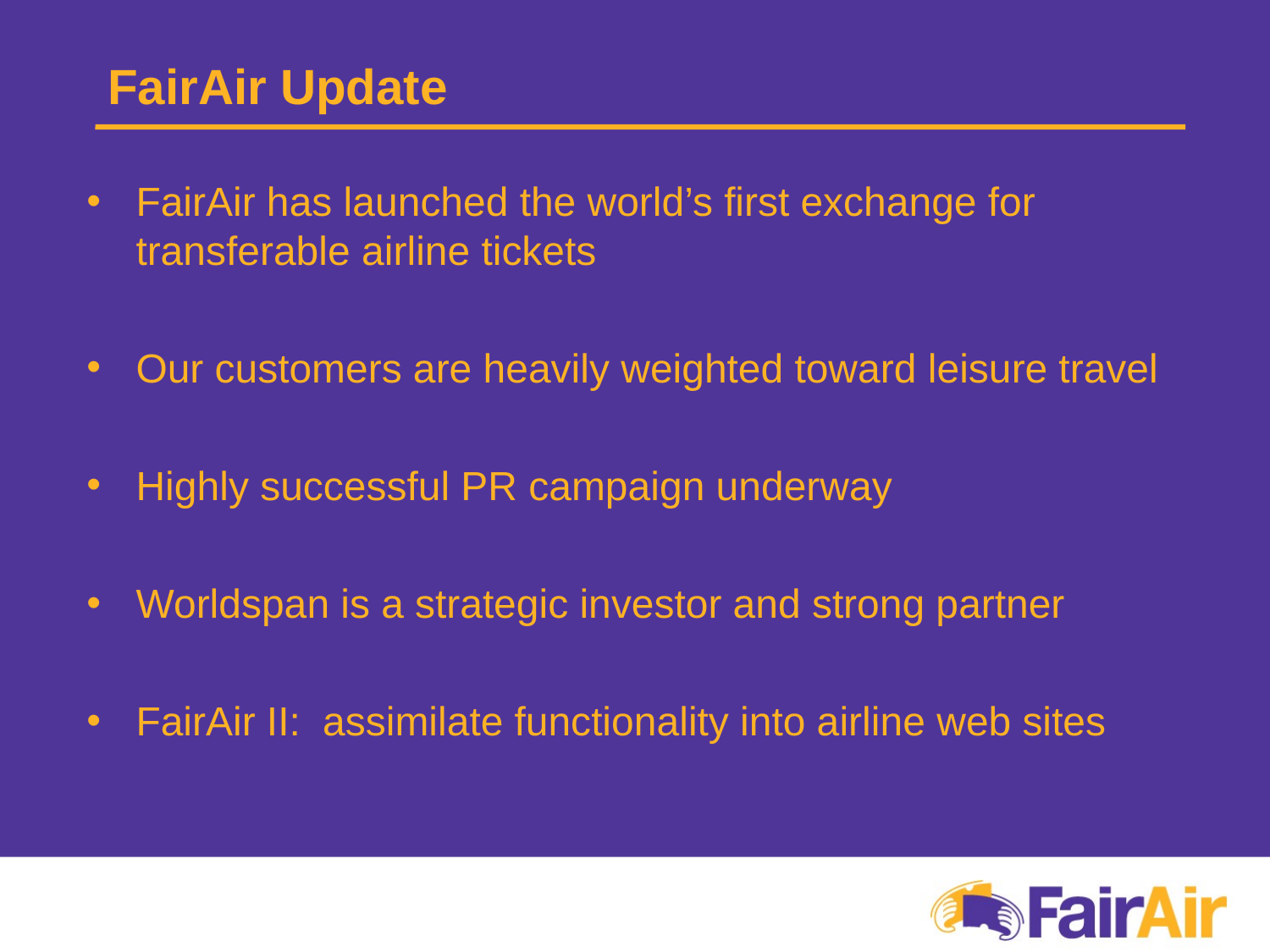

# FairAir Update
FairAir has launched the world’s first exchange for transferable airline tickets

Our customers are heavily weighted toward leisure travel

Highly successful PR campaign underway

Worldspan is a strategic investor and strong partner

FairAir II:  assimilate functionality into airline web sites